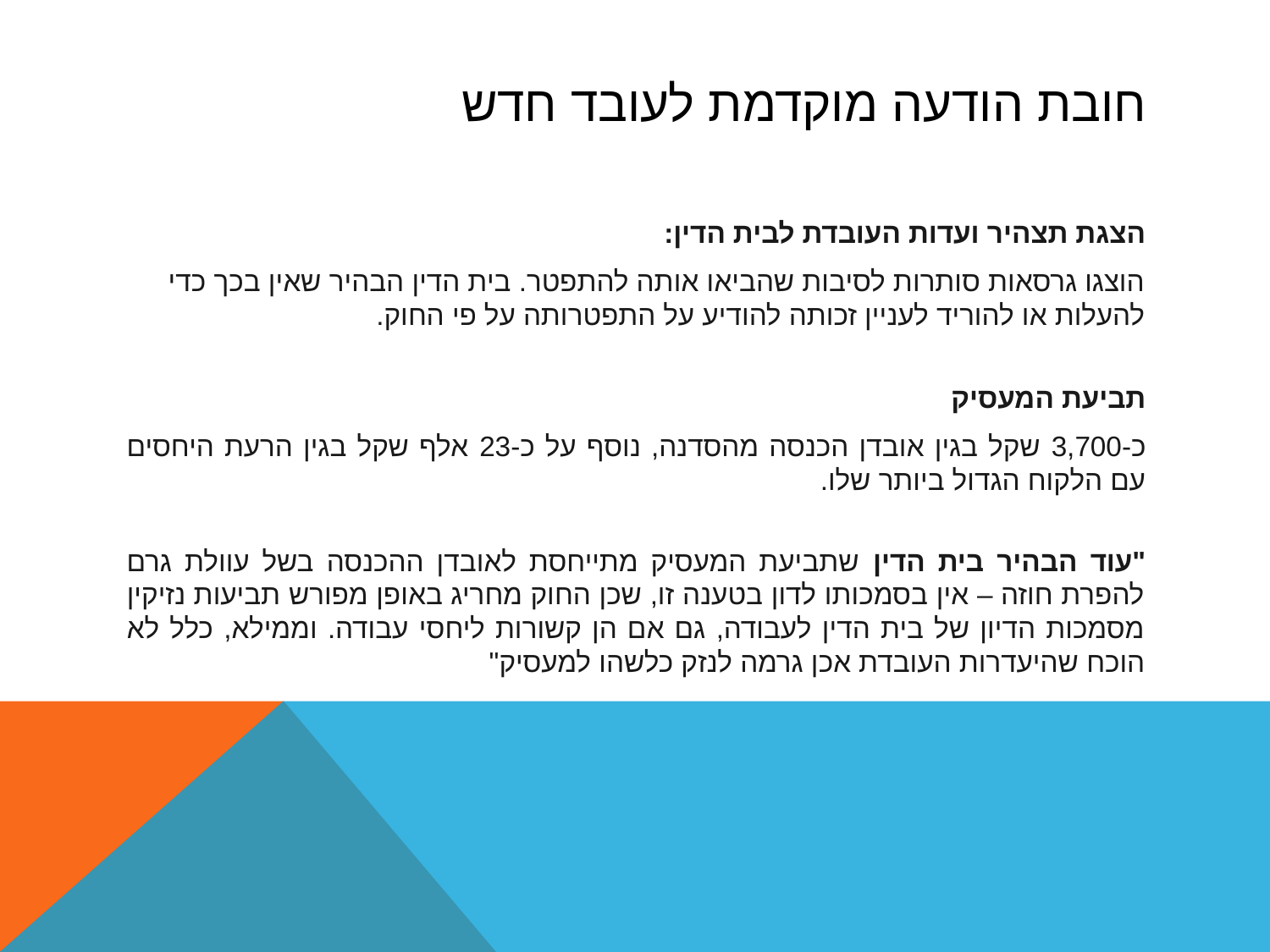

# חובת הודעה מוקדמת לעובד חדש

הצגת תצהיר ועדות העובדת לבית הדין:
הוצגו גרסאות סותרות לסיבות שהביאו אותה להתפטר. בית הדין הבהיר שאין בכך כדי להעלות או להוריד לעניין זכותה להודיע על התפטרותה על פי החוק.

תביעת המעסיק
כ-3,700 שקל בגין אובדן הכנסה מהסדנה, נוסף על כ-23 אלף שקל בגין הרעת היחסים עם הלקוח הגדול ביותר שלו.

"עוד הבהיר בית הדין שתביעת המעסיק מתייחסת לאובדן ההכנסה בשל עוולת גרם להפרת חוזה – אין בסמכותו לדון בטענה זו, שכן החוק מחריג באופן מפורש תביעות נזיקין מסמכות הדיון של בית הדין לעבודה, גם אם הן קשורות ליחסי עבודה. וממילא, כלל לא הוכח שהיעדרות העובדת אכן גרמה לנזק כלשהו למעסיק"